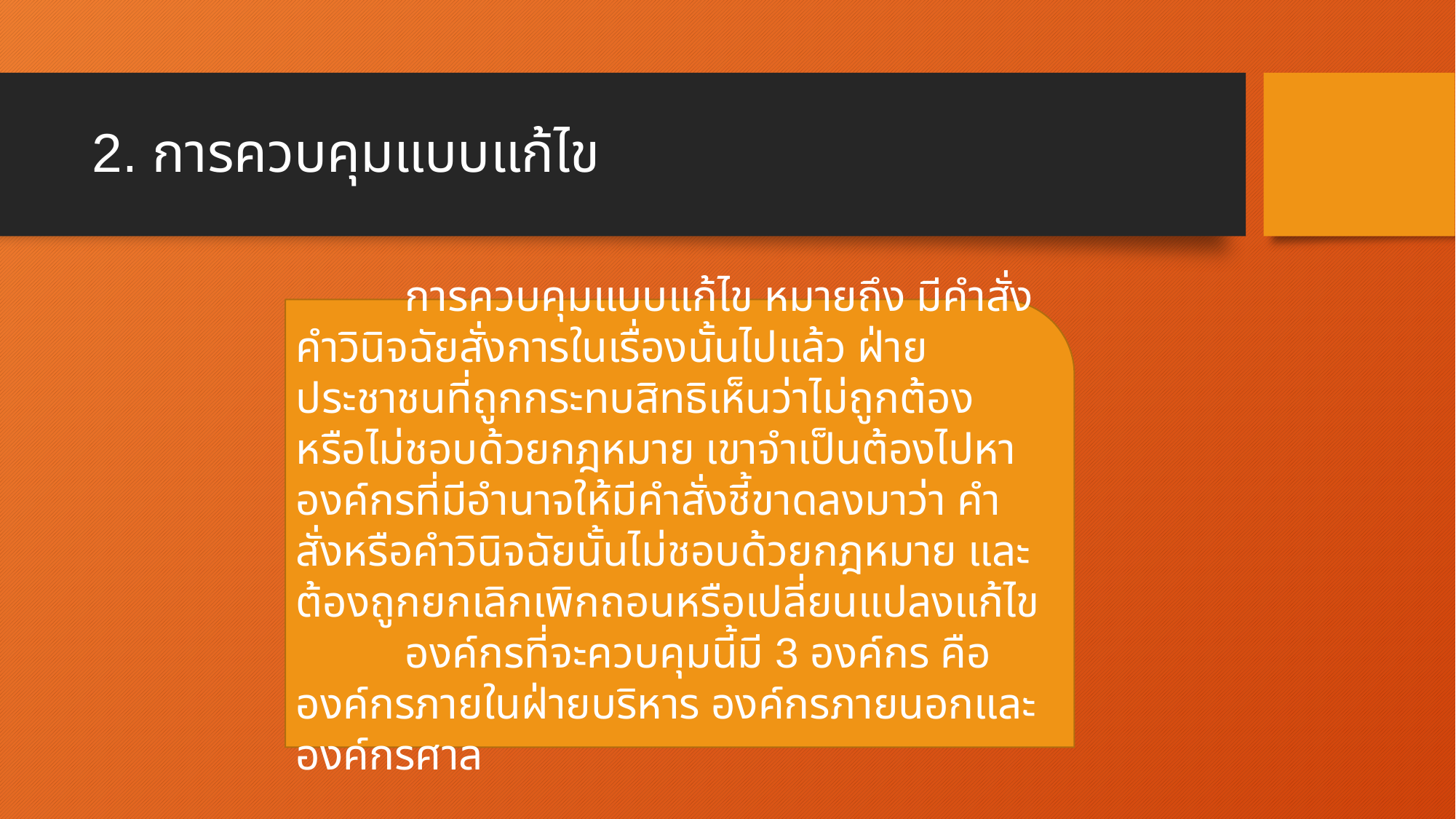

# 2. การควบคุมแบบแก้ไข
	การควบคุมแบบแก้ไข หมายถึง มีคำสั่งคำวินิจฉัยสั่งการในเรื่องนั้นไปแล้ว ฝ่ายประชาชนที่ถูกกระทบสิทธิเห็นว่าไม่ถูกต้องหรือไม่ชอบด้วยกฎหมาย เขาจำเป็นต้องไปหาองค์กรที่มีอำนาจให้มีคำสั่งชี้ขาดลงมาว่า คำสั่งหรือคำวินิจฉัยนั้นไม่ชอบด้วยกฎหมาย และต้องถูกยกเลิกเพิกถอนหรือเปลี่ยนแปลงแก้ไข
	องค์กรที่จะควบคุมนี้มี 3 องค์กร คือ องค์กรภายในฝ่ายบริหาร องค์กรภายนอกและองค์กรศาล